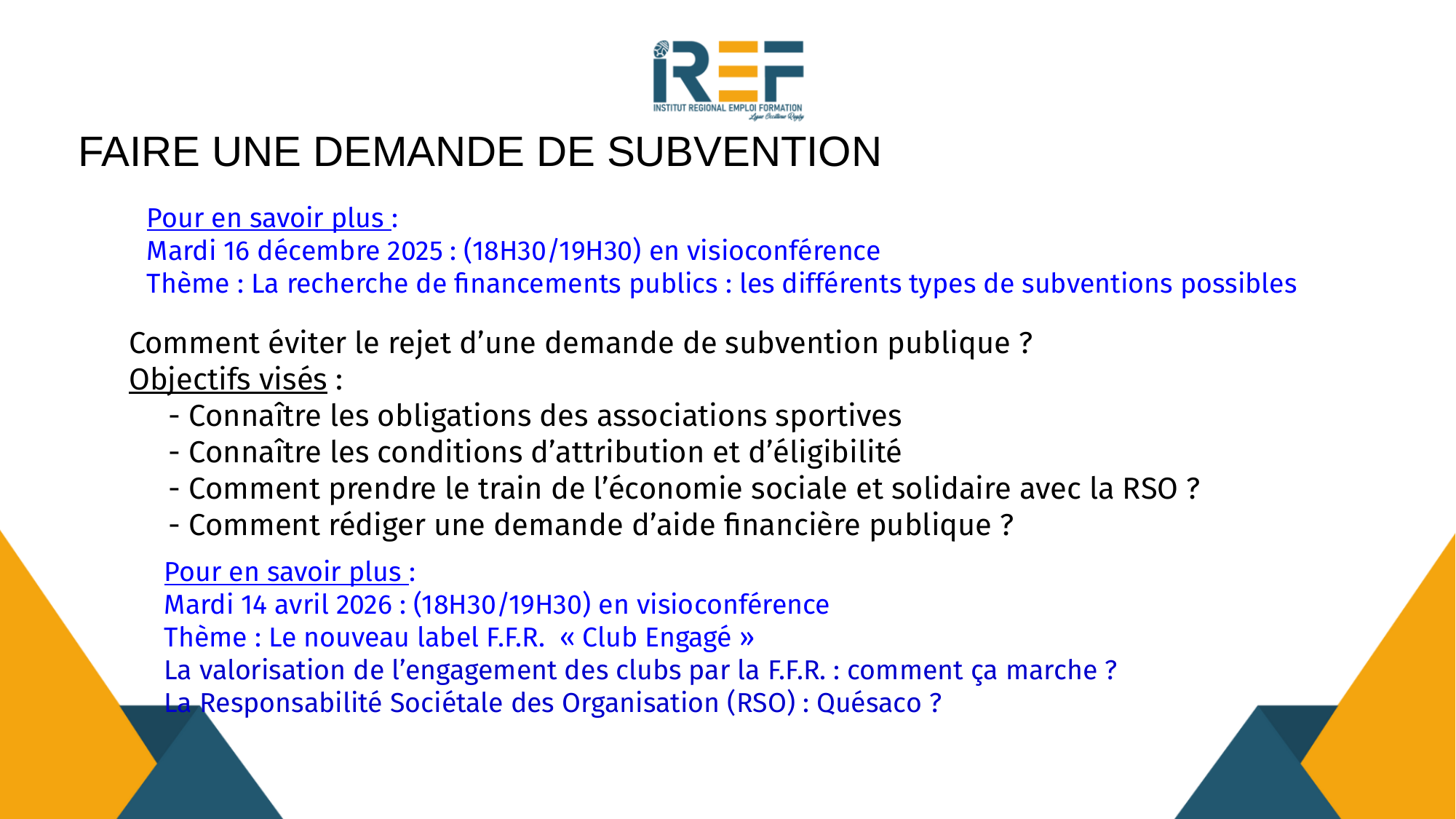

# FAIRE UNE DEMANDE DE SUBVENTION
Pour en savoir plus :
Mardi 16 décembre 2025 : (18H30/19H30) en visioconférence
Thème : La recherche de financements publics : les différents types de subventions possibles

Comment éviter le rejet d’une demande de subvention publique ?
Objectifs visés :
     - Connaître les obligations des associations sportives
     - Connaître les conditions d’attribution et d’éligibilité
     - Comment prendre le train de l’économie sociale et solidaire avec la RSO ?
     - Comment rédiger une demande d’aide financière publique ?
Pour en savoir plus :
Mardi 14 avril 2026 : (18H30/19H30) en visioconférence
Thème : Le nouveau label F.F.R.  « Club Engagé »
La valorisation de l’engagement des clubs par la F.F.R. : comment ça marche ?
La Responsabilité Sociétale des Organisation (RSO) : Quésaco ?